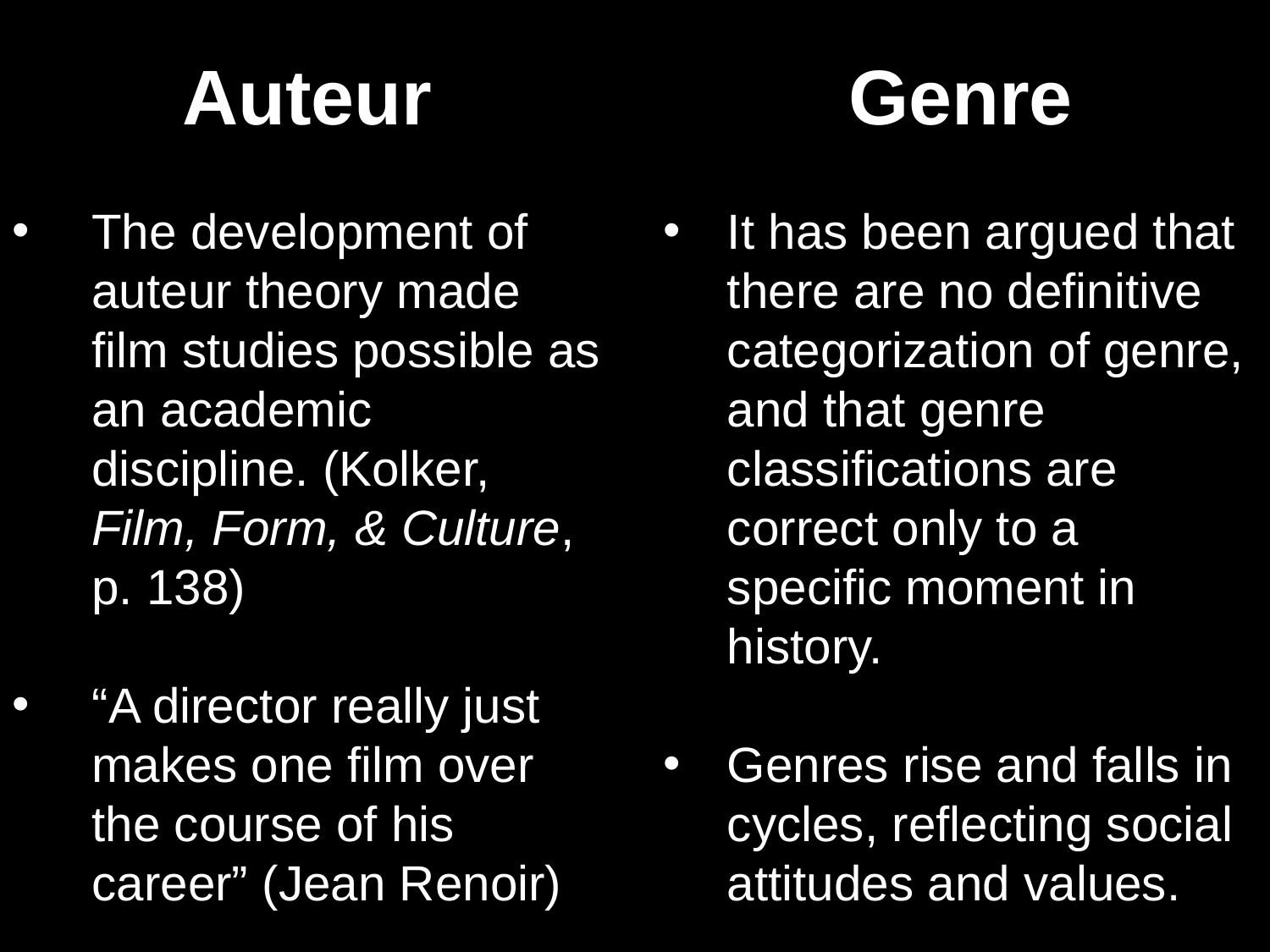

Auteur

The development of auteur theory made film studies possible as an academic discipline. (Kolker, Film, Form, & Culture, p. 138)

“A director really just makes one film over the course of his career” (Jean Renoir)

Genre

It has been argued that there are no definitive categorization of genre, and that genre classifications are correct only to a specific moment in history.

Genres rise and falls in cycles, reflecting social attitudes and values.